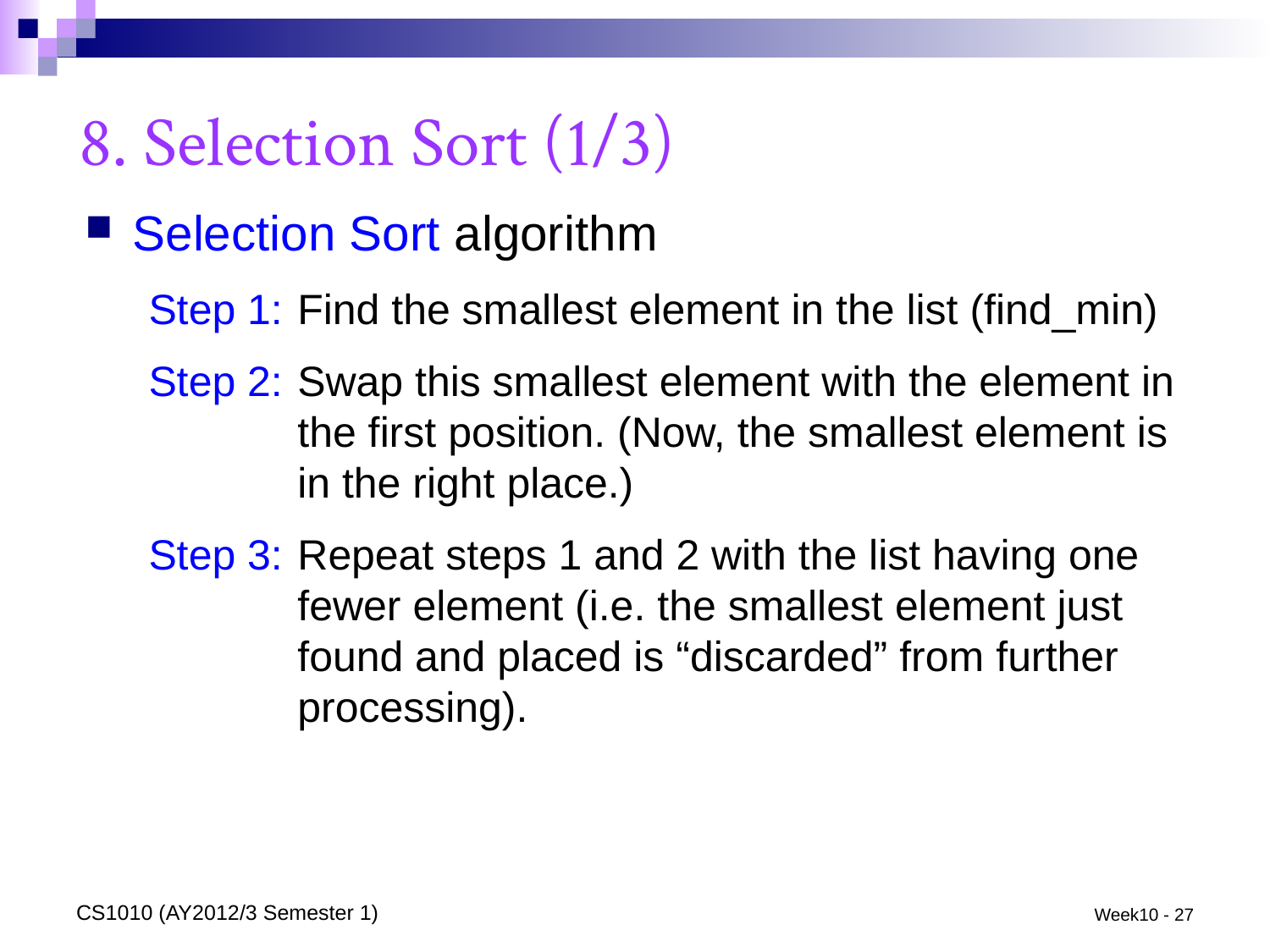

# 8. Selection Sort (1/3)
Selection Sort algorithm
Step 1: 	Find the smallest element in the list (find_min)
Step 2:	Swap this smallest element with the element in the first position. (Now, the smallest element is in the right place.)
Step 3:	Repeat steps 1 and 2 with the list having one fewer element (i.e. the smallest element just found and placed is “discarded” from further processing).

CS1010 (AY2012/3 Semester 1)
Week10 - 27